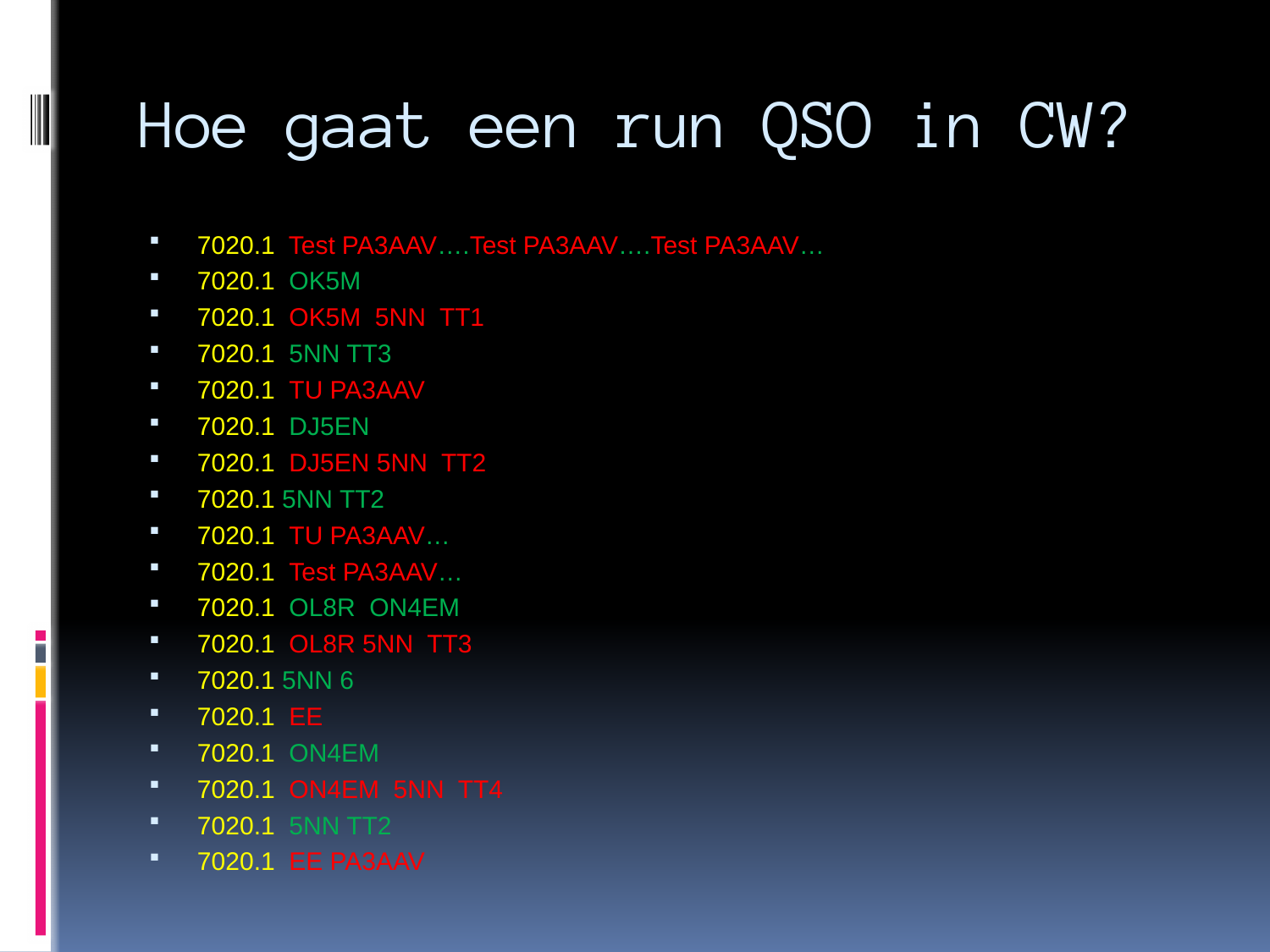

# Hoe gaat een run QSO in CW?

7020.1  Test PA3AAV….Test PA3AAV….Test PA3AAV…
7020.1  OK5M
7020.1  OK5M  5NN  TT1
7020.1  5NN TT3
7020.1  TU PA3AAV
7020.1  DJ5EN
7020.1  DJ5EN 5NN  TT2
7020.1 5NN TT2
7020.1  TU PA3AAV…
7020.1  Test PA3AAV…
7020.1  OL8R  ON4EM
7020.1  OL8R 5NN  TT3
7020.1 5NN 6
7020.1  EE
7020.1  ON4EM
7020.1  ON4EM  5NN  TT4
7020.1  5NN TT2
7020.1  EE PA3AAV